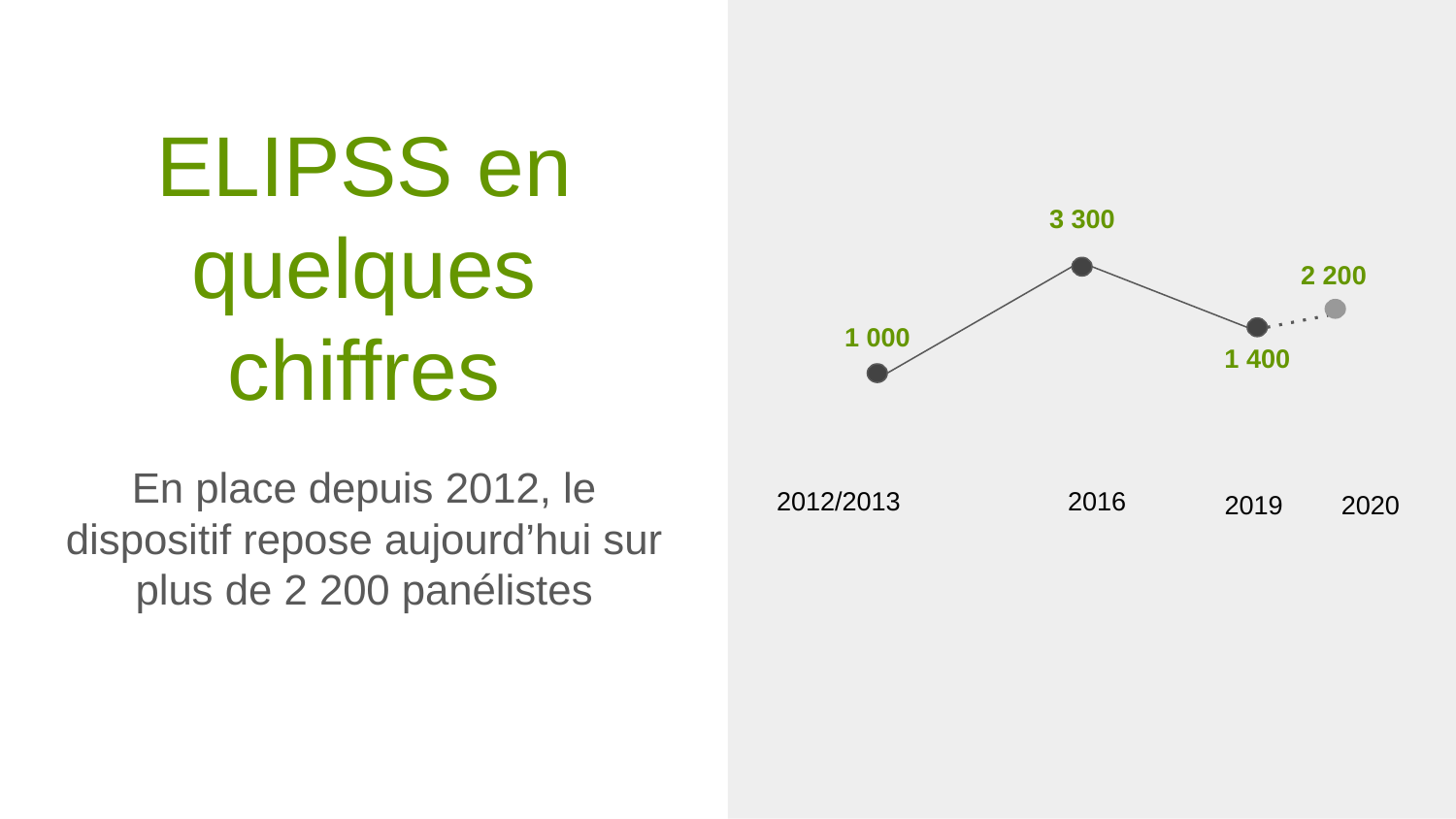

3 300
# ELIPSS en quelques chiffres
2 200

1 000

1 400

En place depuis 2012, le dispositif repose aujourd’hui sur plus de 2 200 panélistes
2012/2013		2016
	2019        2020